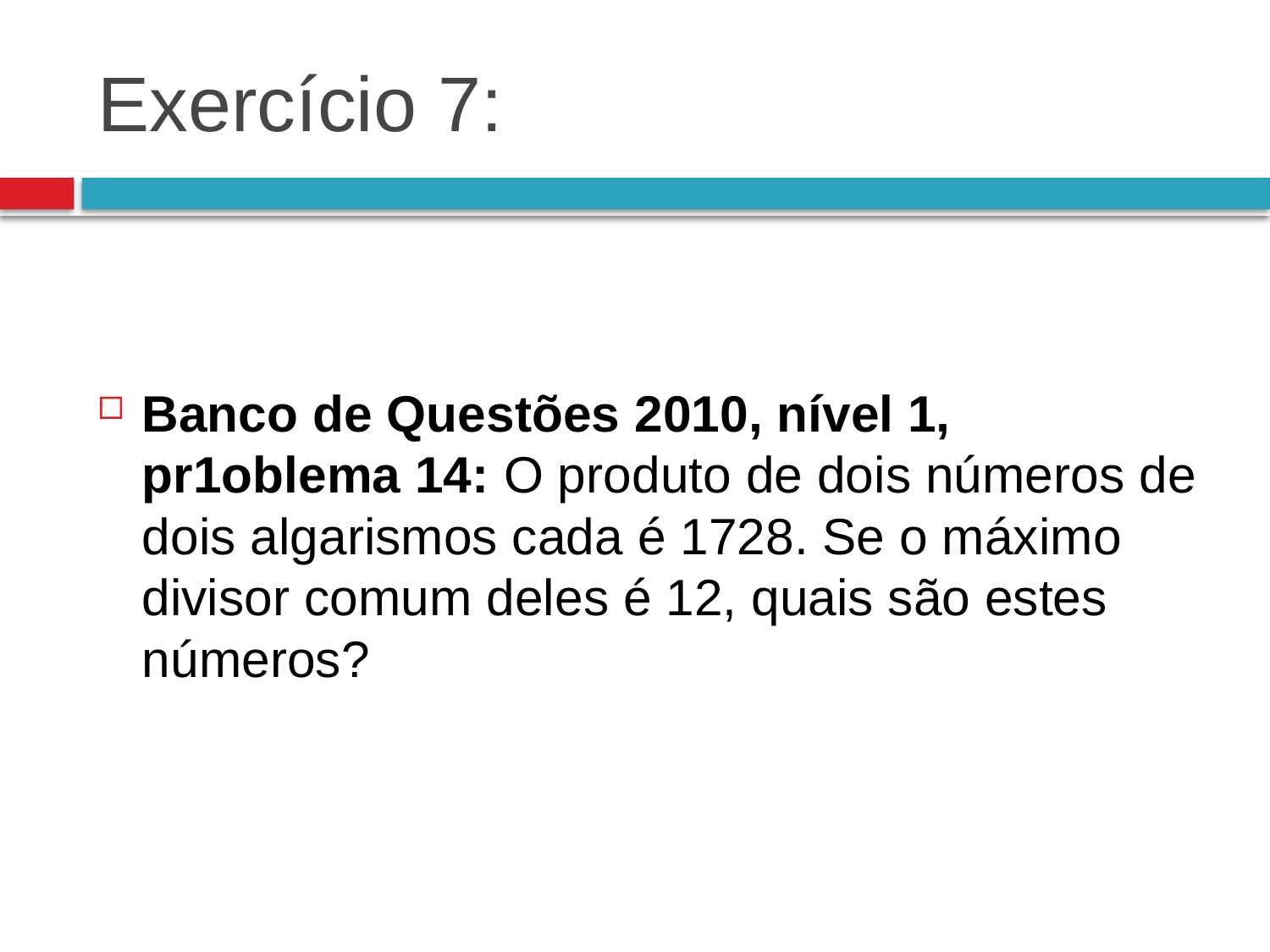

# Exercício 7:
Banco de Questões 2010, nível 1, pr1oblema 14: O produto de dois números de dois algarismos cada é 1728. Se o máximo divisor comum deles é 12, quais são estes números?